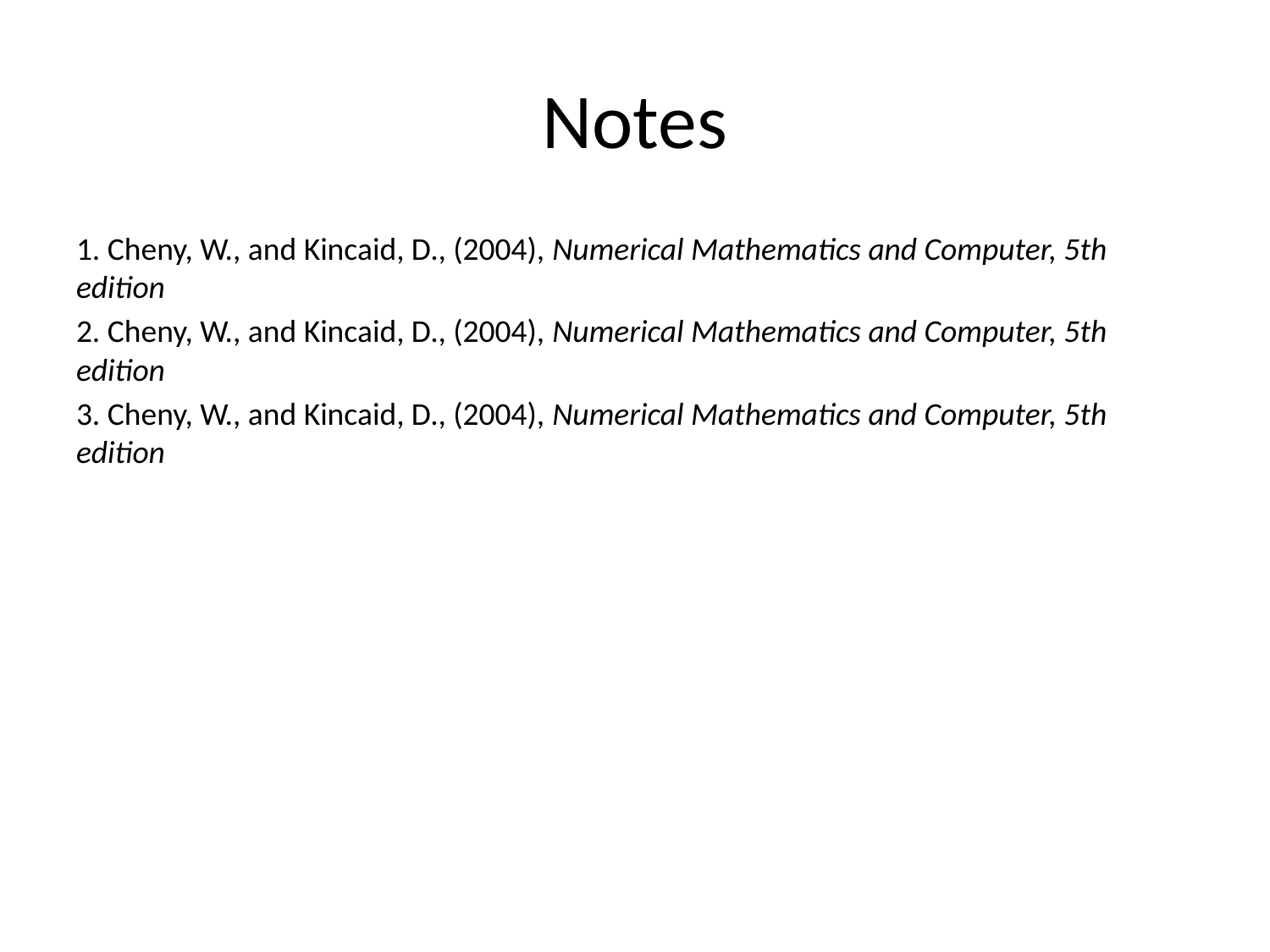

# Notes
1. Cheny, W., and Kincaid, D., (2004), Numerical Mathematics and Computer, 5th edition
2. Cheny, W., and Kincaid, D., (2004), Numerical Mathematics and Computer, 5th edition
3. Cheny, W., and Kincaid, D., (2004), Numerical Mathematics and Computer, 5th edition